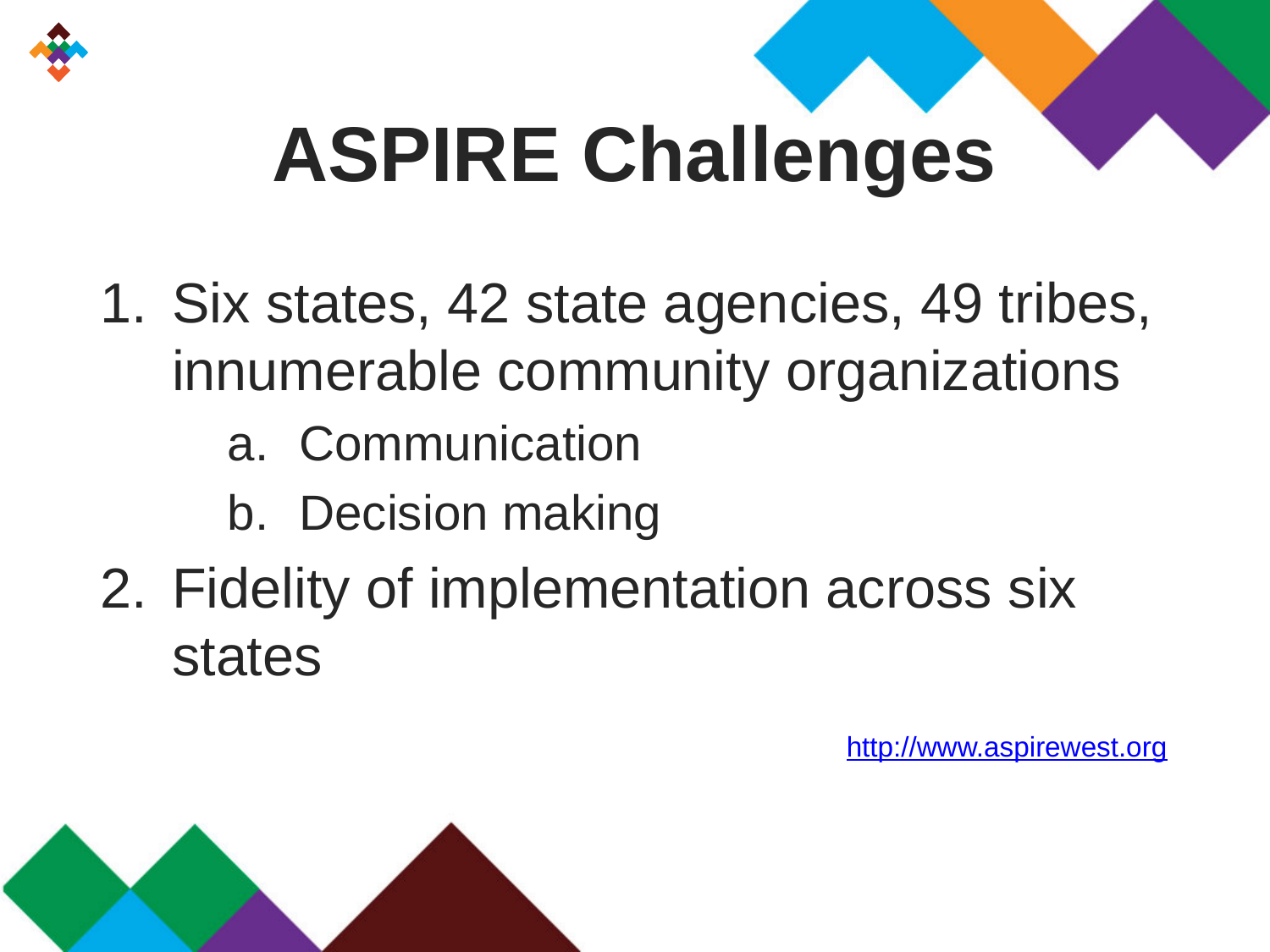

# ASPIRE Challenges
Six states, 42 state agencies, 49 tribes, innumerable community organizations
Communication
Decision making
Fidelity of implementation across six states
http://www.aspirewest.org